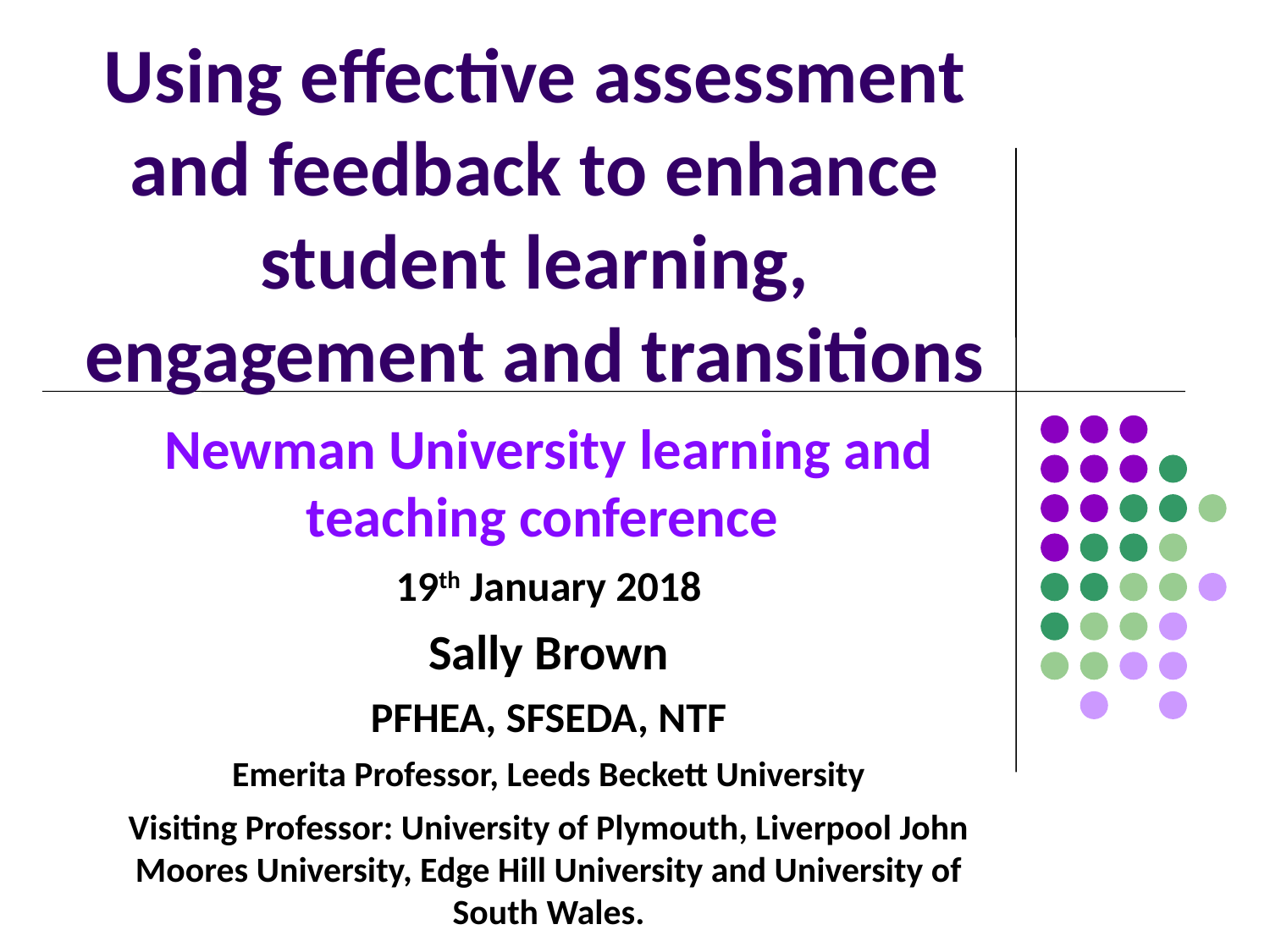

# Using effective assessment and feedback to enhance student learning, engagement and transitions
Newman University learning and teaching conference
19th January 2018
Sally Brown
PFHEA, SFSEDA, NTF
Emerita Professor, Leeds Beckett University
Visiting Professor: University of Plymouth, Liverpool John Moores University, Edge Hill University and University of South Wales.